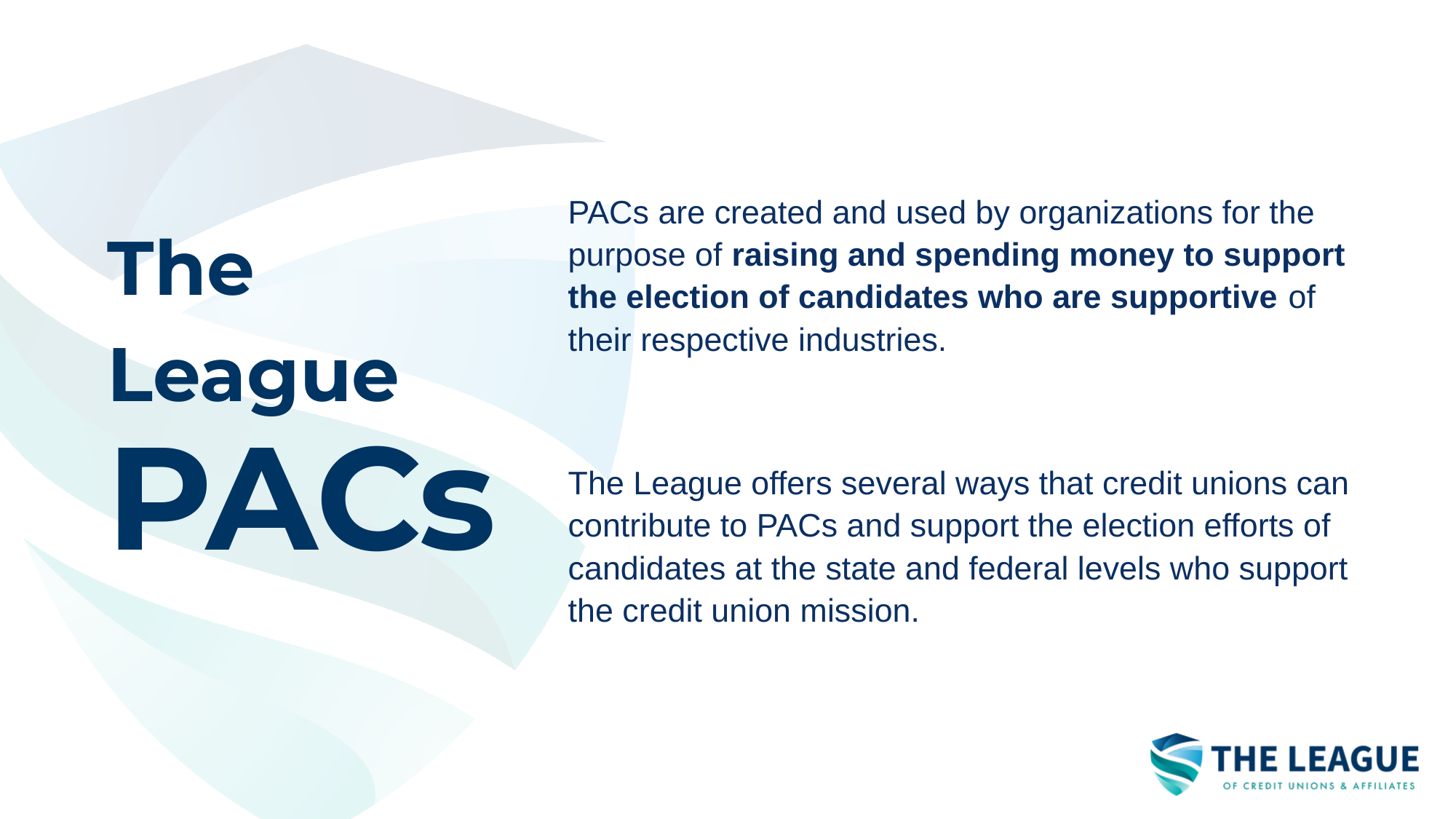

PACs are created and used by organizations for the purpose of raising and spending money to support the election of candidates who are supportive of their respective industries.
The League
PACs
The League offers several ways that credit unions can contribute to PACs and support the election efforts of candidates at the state and federal levels who support the credit union mission.